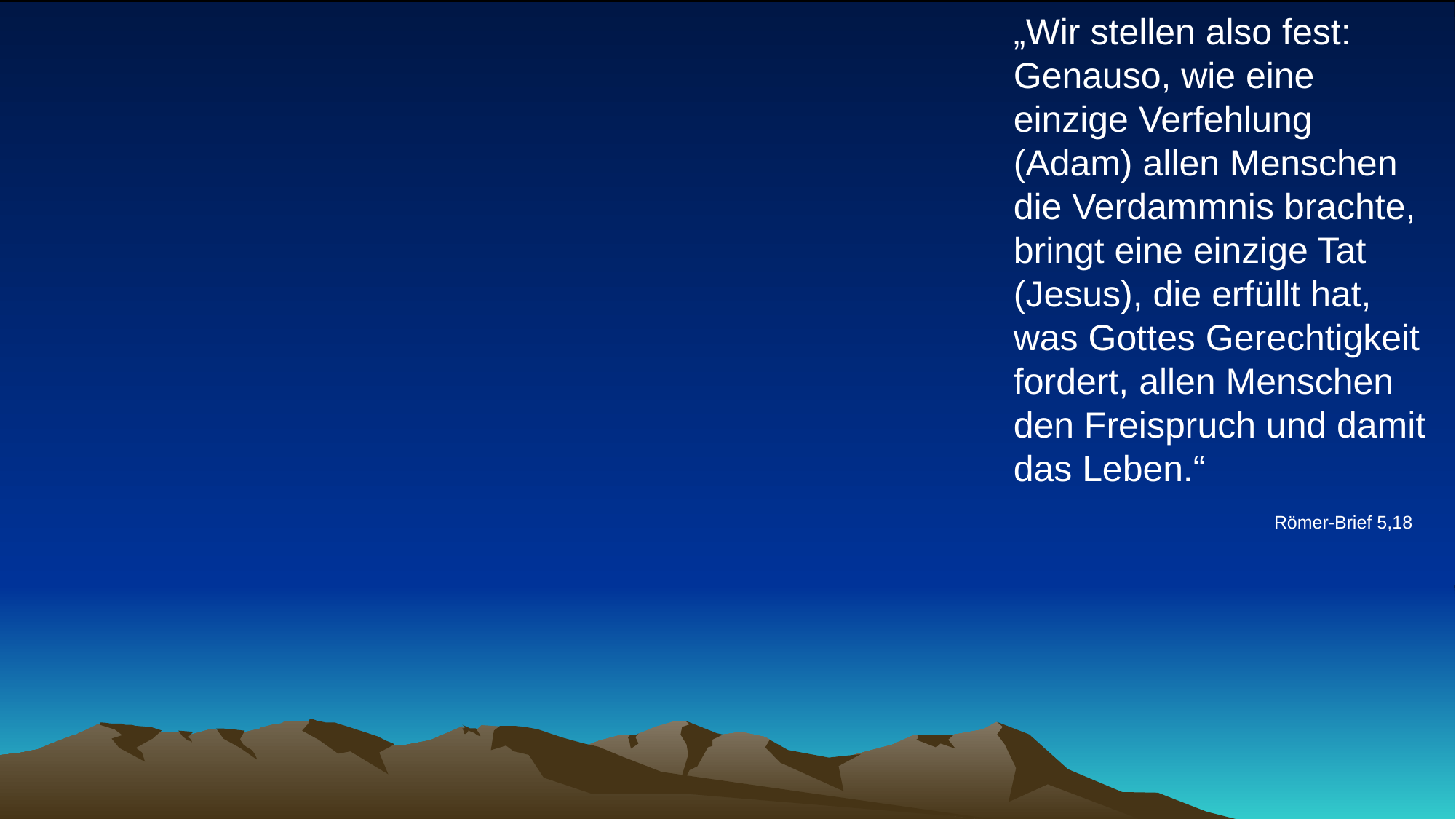

# „Wir stellen also fest: Genauso, wie eine einzige Verfehlung (Adam) allen Menschen die Verdammnis brachte, bringt eine einzige Tat (Jesus), die erfüllt hat, was Gottes Gerechtigkeit fordert, allen Menschen den Freispruch und damit das Leben.“
Römer-Brief 5,18